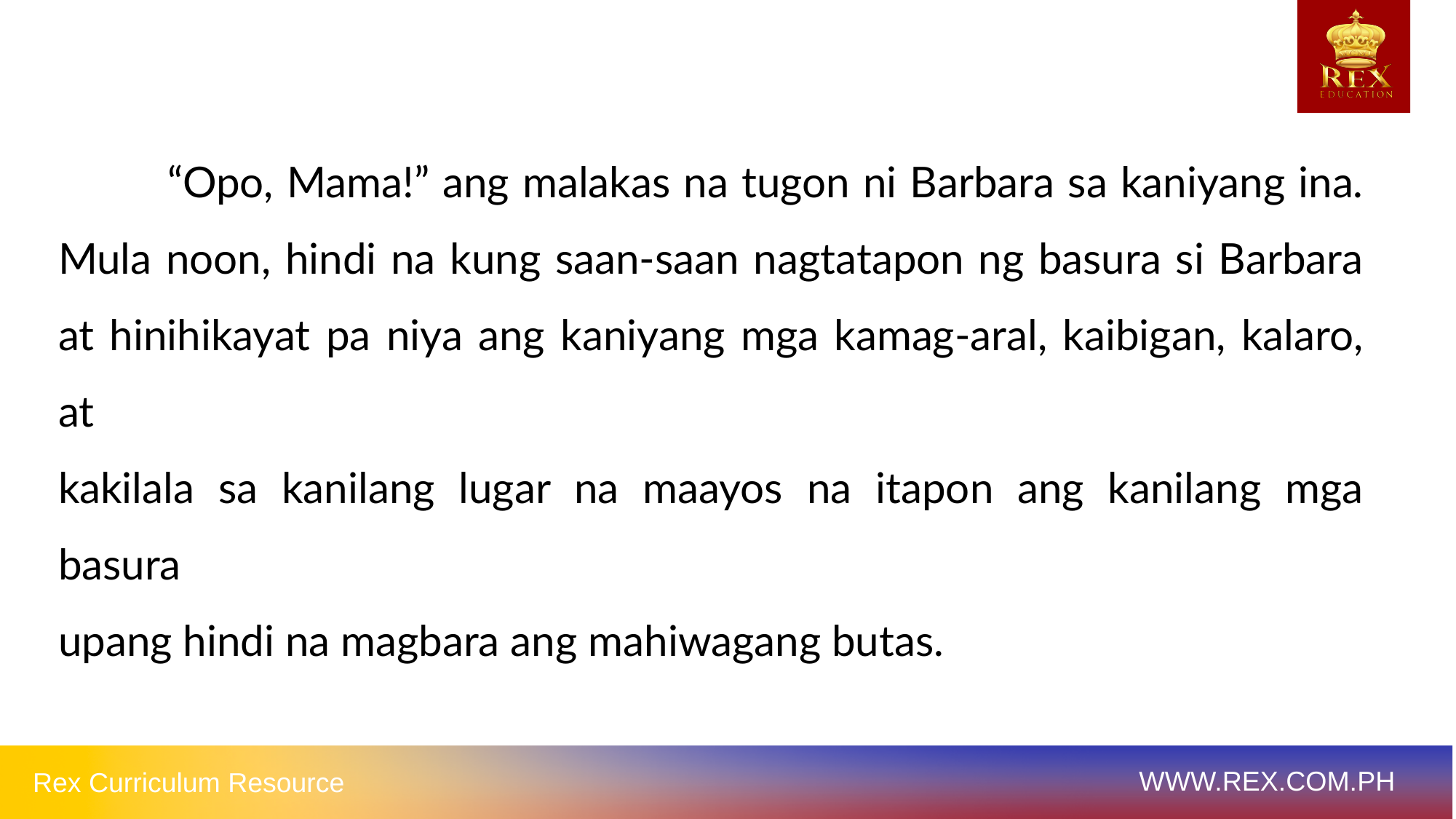

“Opo, Mama!” ang malakas na tugon ni Barbara sa kaniyang ina. Mula noon, hindi na kung saan-saan nagtatapon ng basura si Barbara at hinihikayat pa niya ang kaniyang mga kamag-aral, kaibigan, kalaro, at
kakilala sa kanilang lugar na maayos na itapon ang kanilang mga basura
upang hindi na magbara ang mahiwagang butas.